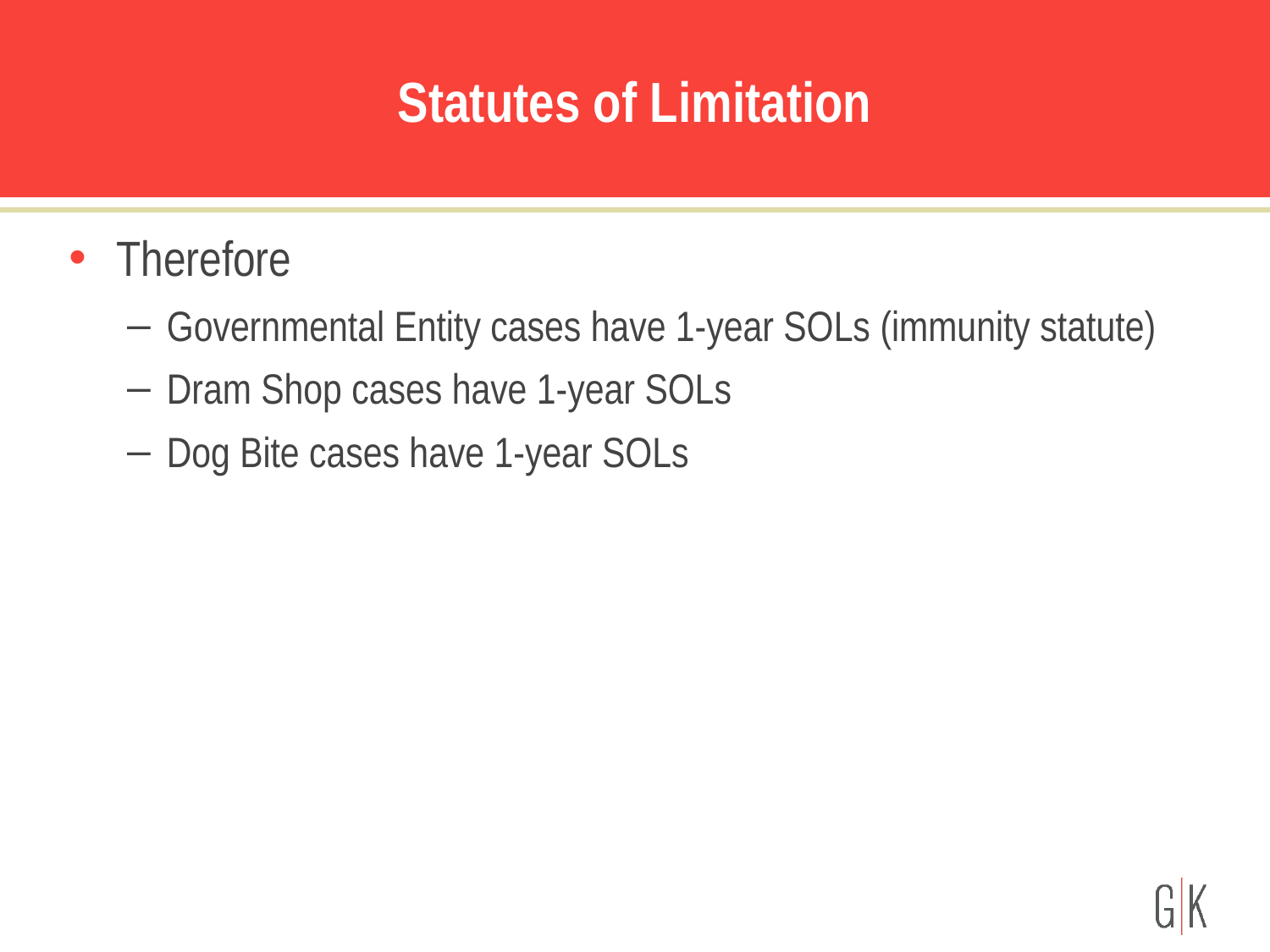

# Statutes of Limitation
Therefore
Governmental Entity cases have 1-year SOLs (immunity statute)
Dram Shop cases have 1-year SOLs
Dog Bite cases have 1-year SOLs